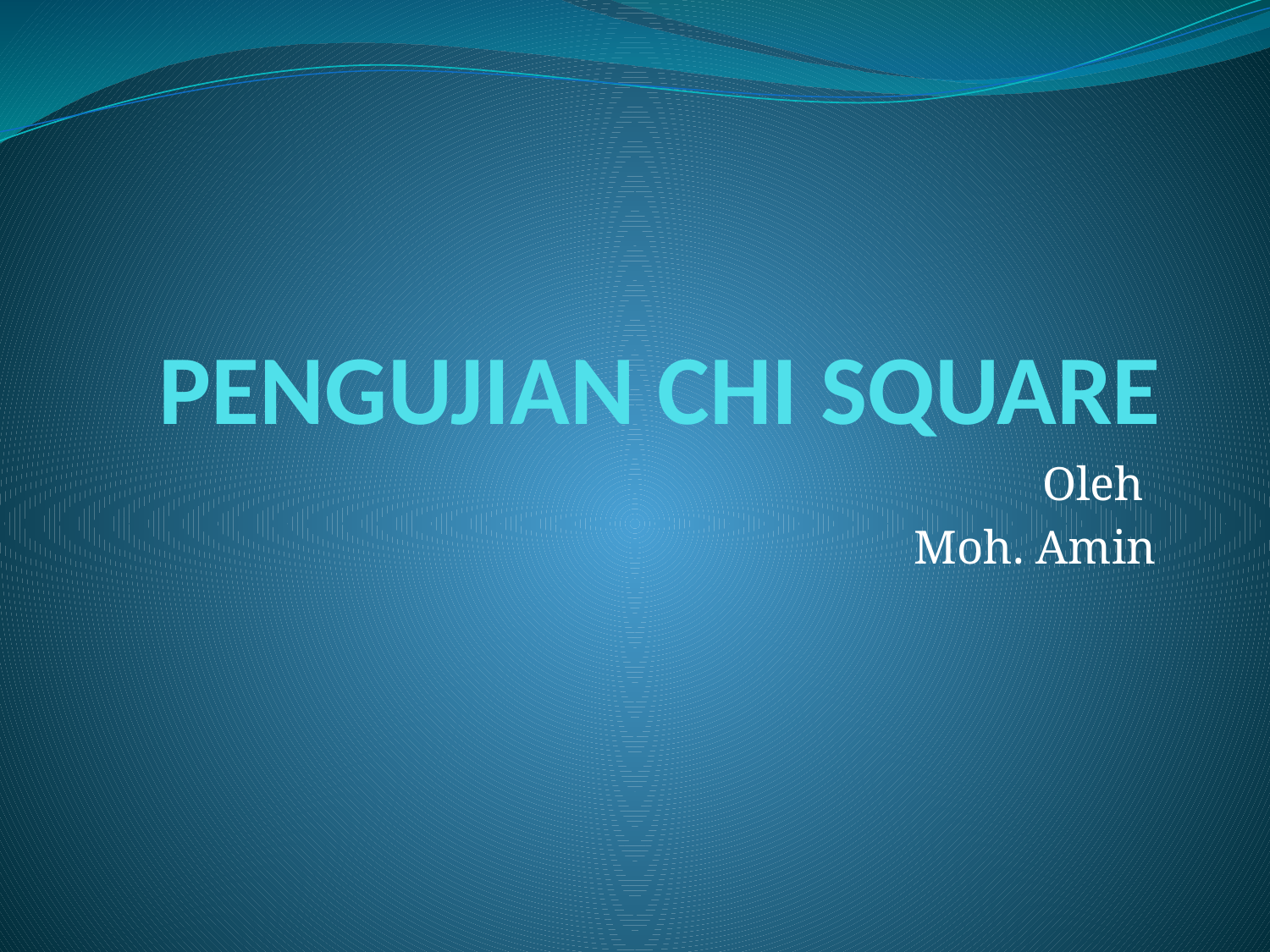

# PENGUJIAN CHI SQUARE
Oleh
Moh. Amin